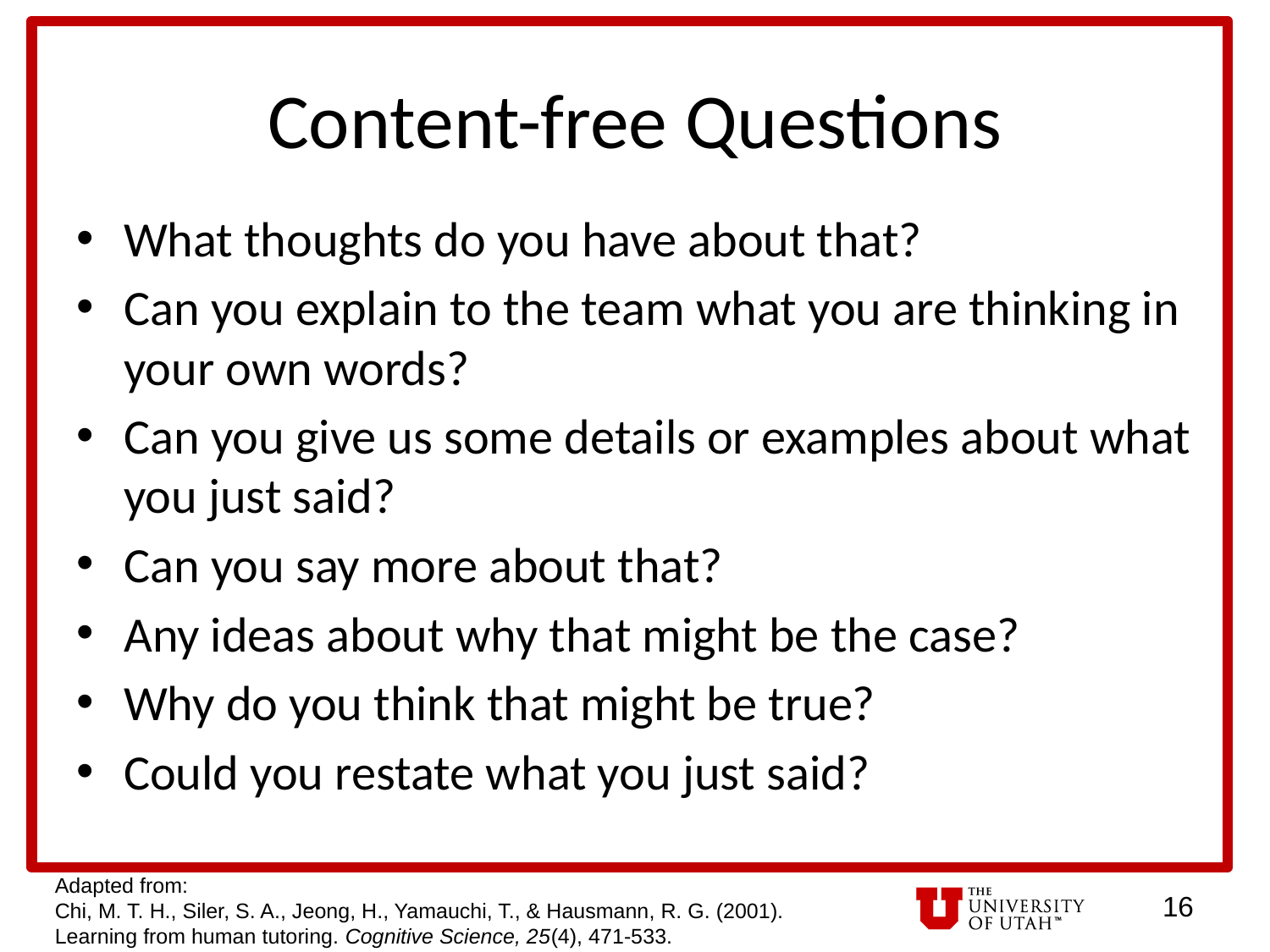

# Content-free Questions
What thoughts do you have about that?
Can you explain to the team what you are thinking in your own words?
Can you give us some details or examples about what you just said?
Can you say more about that?
Any ideas about why that might be the case?
Why do you think that might be true?
Could you restate what you just said?

Adapted from:
Chi, M. T. H., Siler, S. A., Jeong, H., Yamauchi, T., & Hausmann, R. G. (2001). Learning from human tutoring. Cognitive Science, 25(4), 471-533.

16